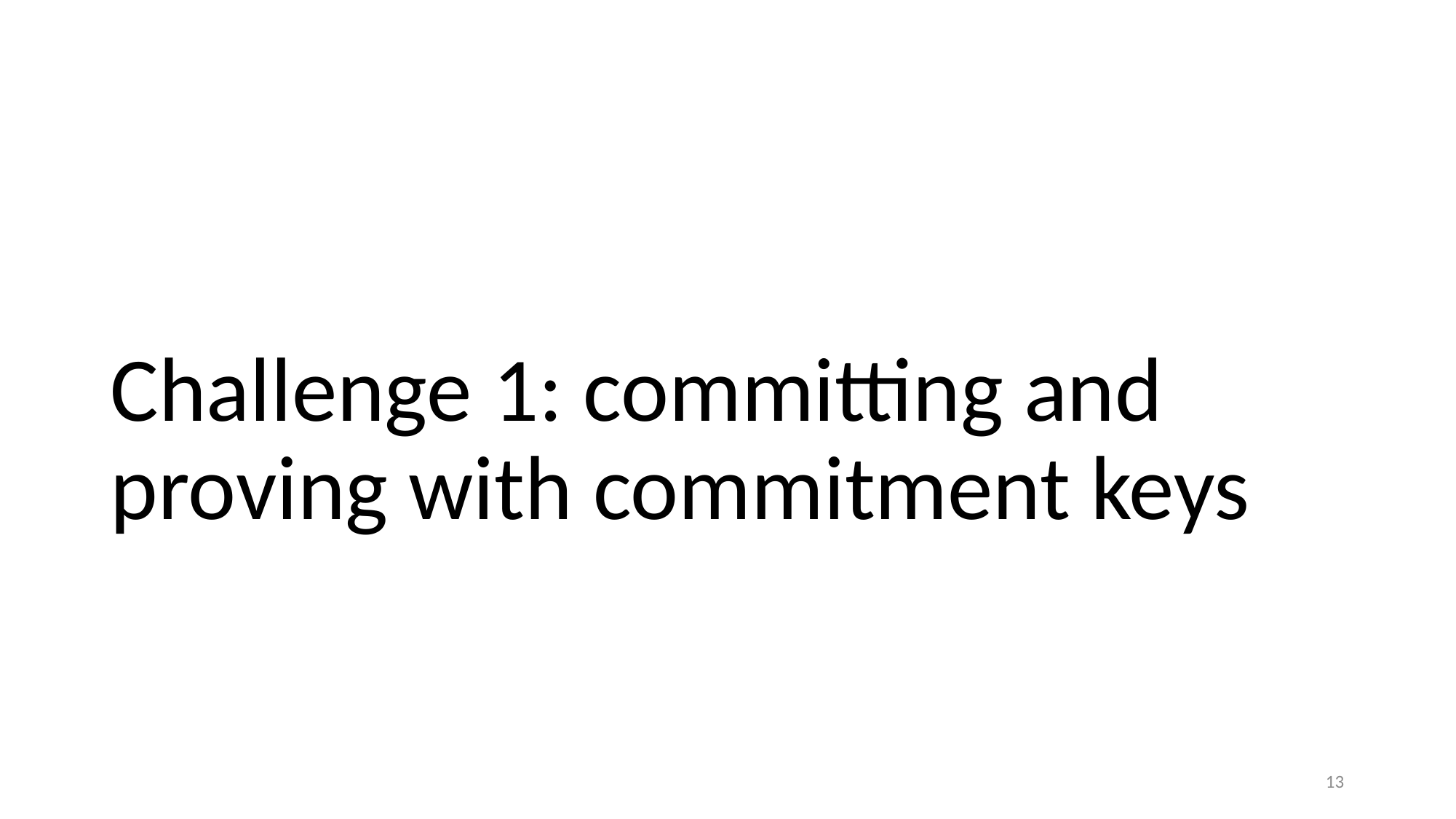

# Challenge 1: committing and proving with commitment keys

13